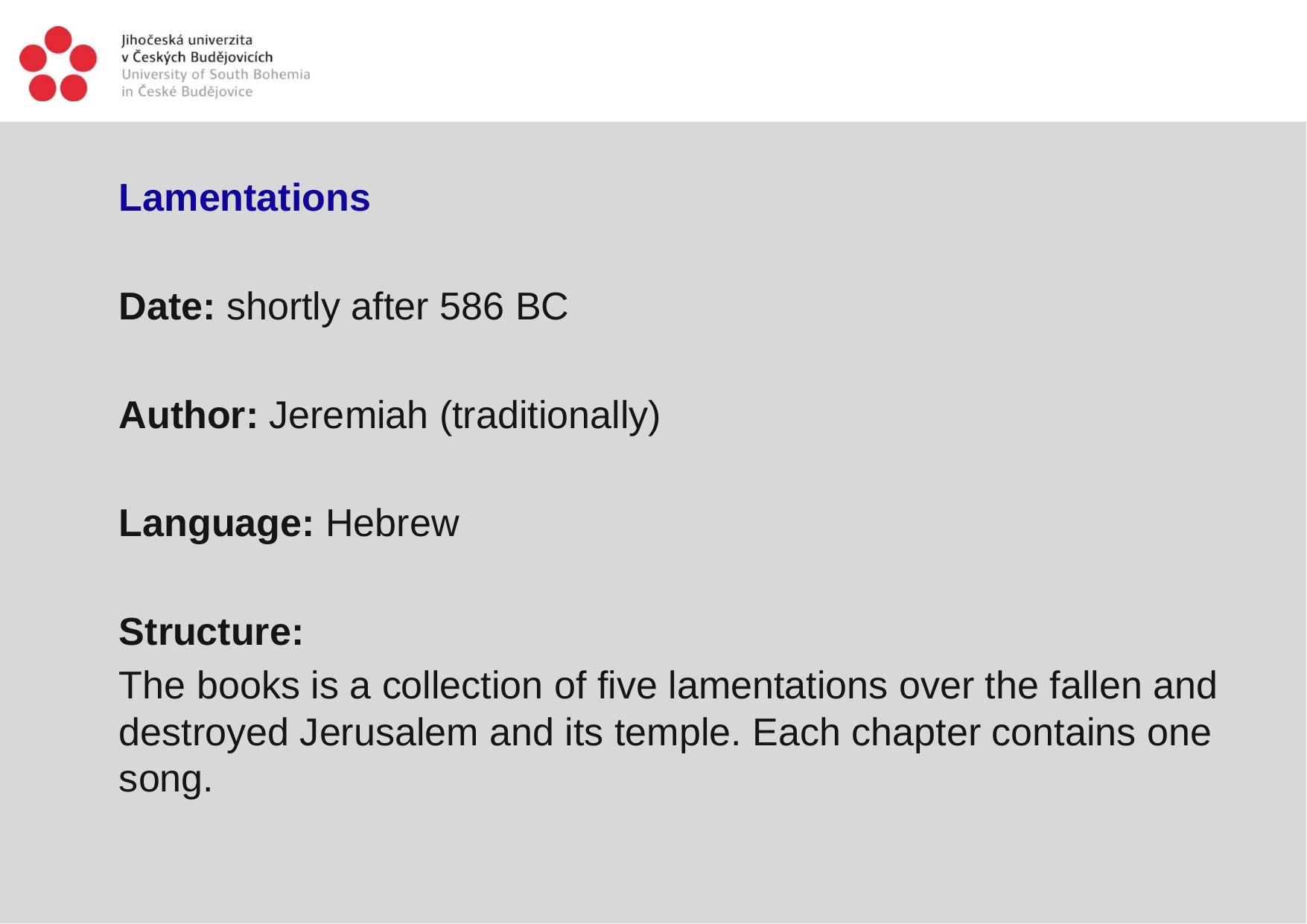

Lamentations

Date: shortly after 586 BC

Author: Jeremiah (traditionally)

Language: Hebrew

Structure:
The books is a collection of five lamentations over the fallen and destroyed Jerusalem and its temple. Each chapter contains one song.